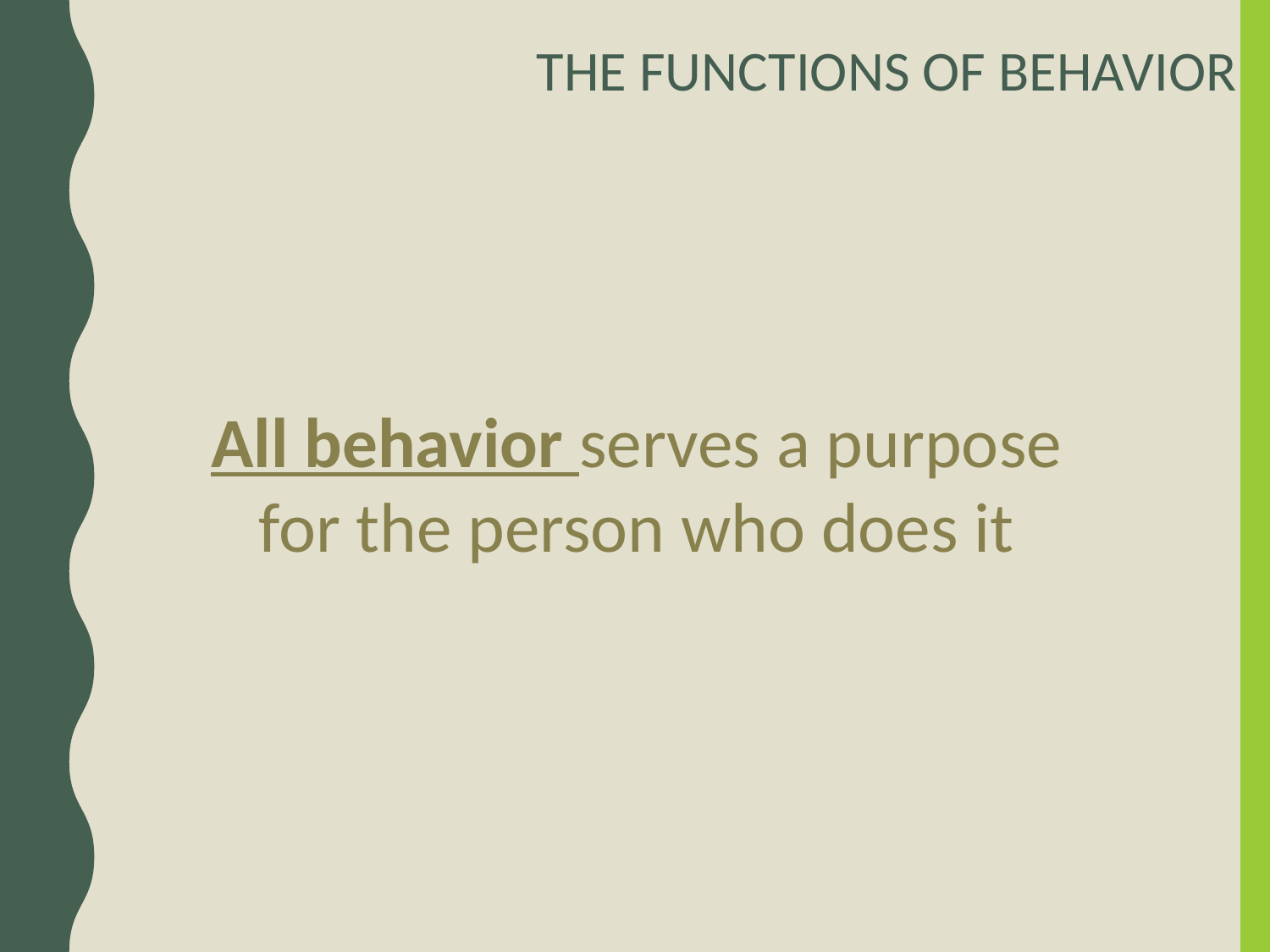

# THE FUNCTIONS OF BEHAVIOR
All behavior serves a purpose
for the person who does it